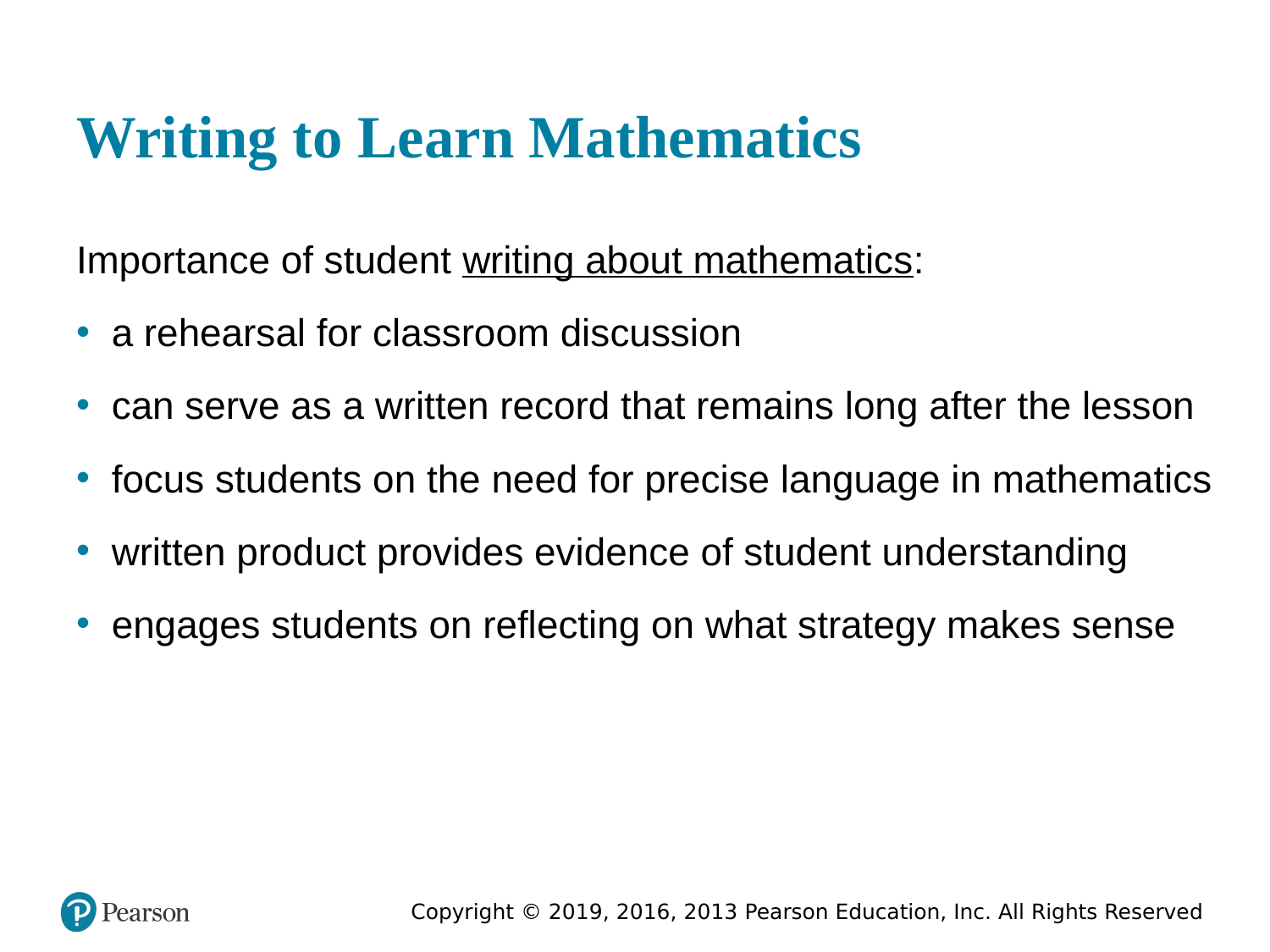

# Writing to Learn Mathematics
Importance of student writing about mathematics:
a rehearsal for classroom discussion
can serve as a written record that remains long after the lesson
focus students on the need for precise language in mathematics
written product provides evidence of student understanding
engages students on reflecting on what strategy makes sense